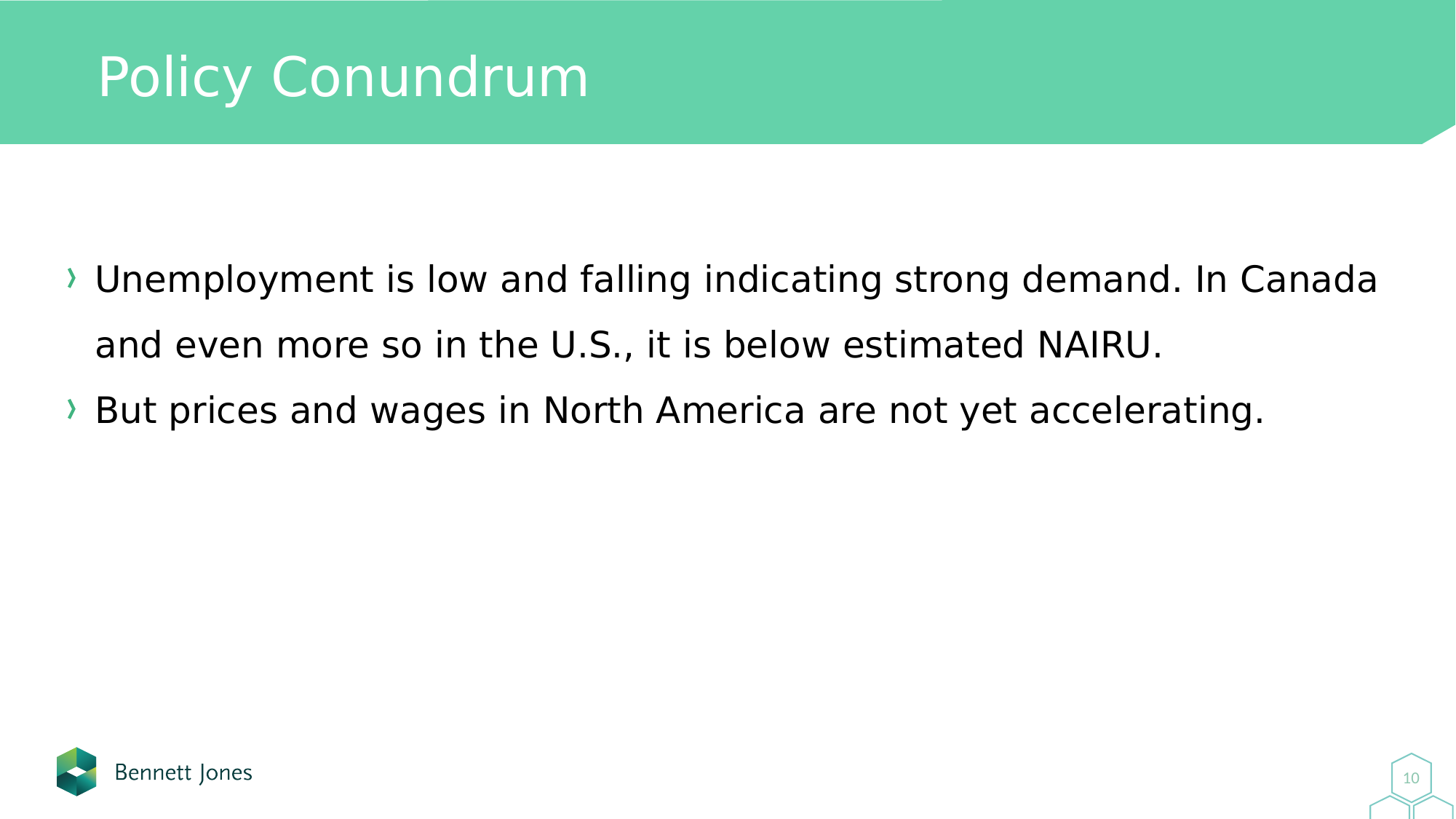

# Policy Conundrum
Unemployment is low and falling indicating strong demand. In Canada and even more so in the U.S., it is below estimated NAIRU.
But prices and wages in North America are not yet accelerating.
10